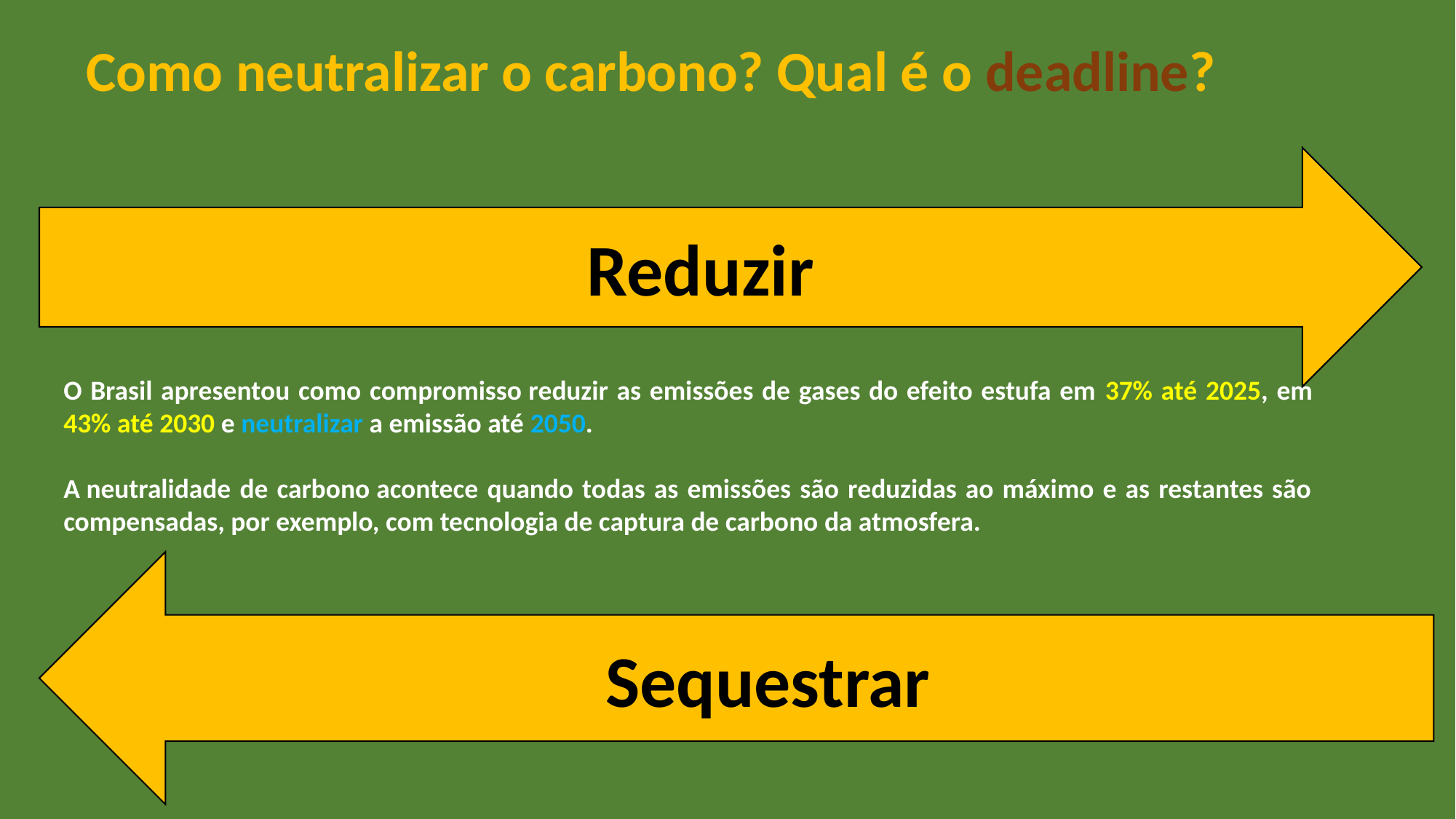

Como neutralizar o carbono? Qual é o deadline?
Reduzir
O Brasil apresentou como compromisso reduzir as emissões de gases do efeito estufa em 37% até 2025, em 43% até 2030 e neutralizar a emissão até 2050.

A neutralidade de carbono acontece quando todas as emissões são reduzidas ao máximo e as restantes são compensadas, por exemplo, com tecnologia de captura de carbono da atmosfera.
Sequestrar